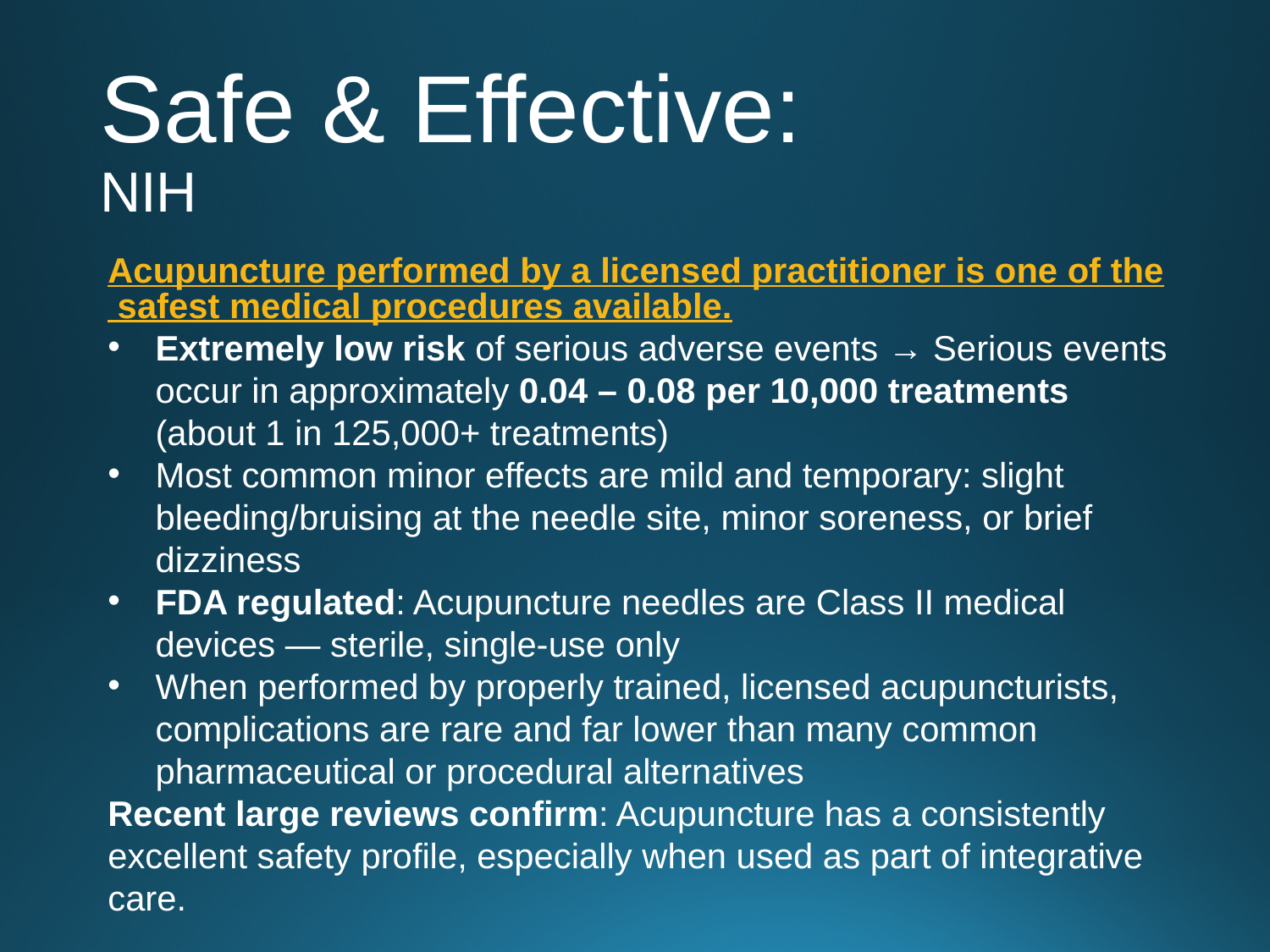

# Safe & Effective: NIH
Acupuncture performed by a licensed practitioner is one of the safest medical procedures available.
Extremely low risk of serious adverse events → Serious events occur in approximately 0.04 – 0.08 per 10,000 treatments (about 1 in 125,000+ treatments)
Most common minor effects are mild and temporary: slight bleeding/bruising at the needle site, minor soreness, or brief dizziness
FDA regulated: Acupuncture needles are Class II medical devices — sterile, single-use only
When performed by properly trained, licensed acupuncturists, complications are rare and far lower than many common pharmaceutical or procedural alternatives
Recent large reviews confirm: Acupuncture has a consistently excellent safety profile, especially when used as part of integrative care.